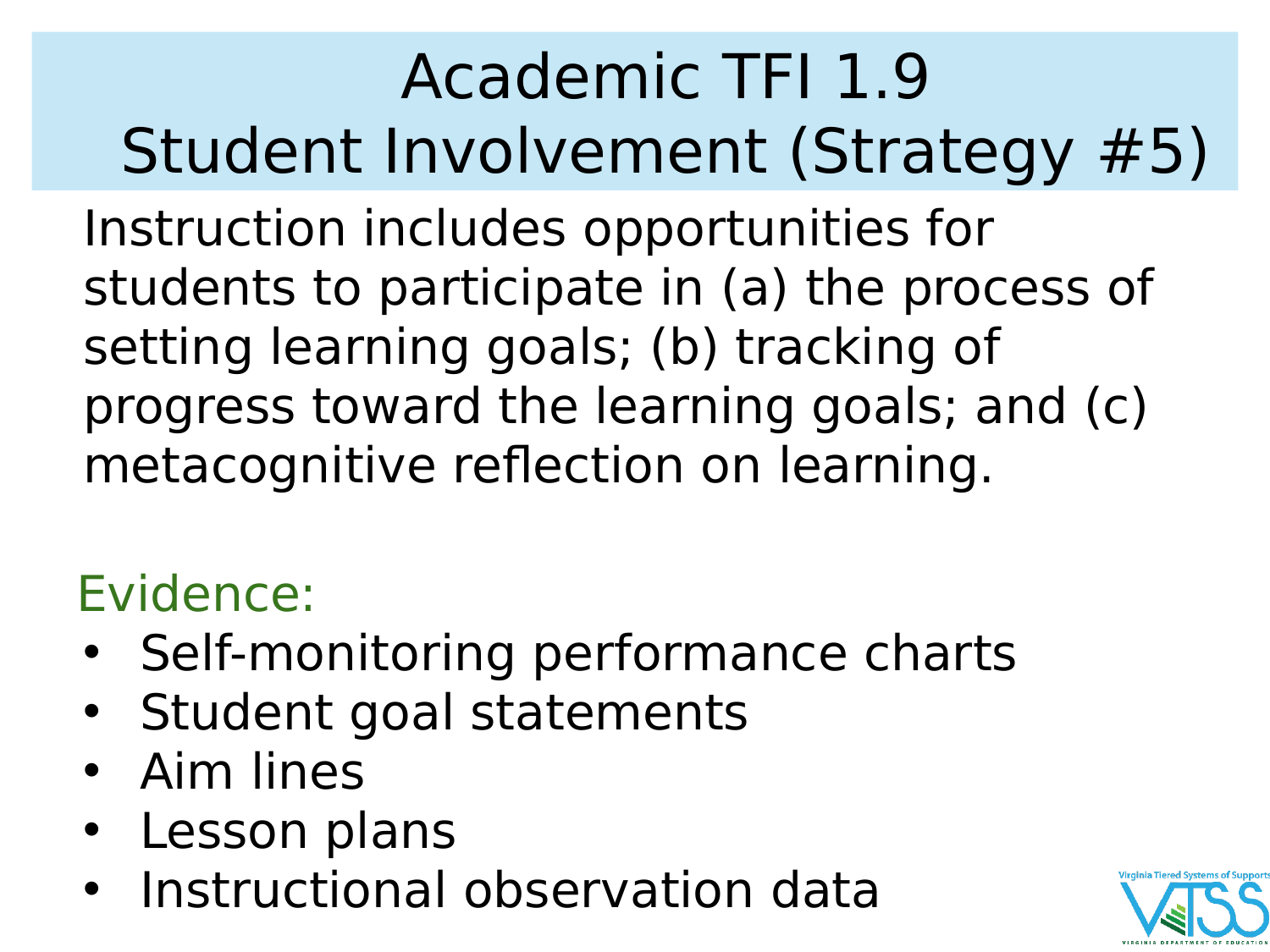

# Academic TFI 1.9
Student Involvement (Strategy #5)
Instruction includes opportunities for students to participate in (a) the process of setting learning goals; (b) tracking of progress toward the learning goals; and (c) metacognitive reflection on learning.

Evidence:
Self-monitoring performance charts
Student goal statements
Aim lines
Lesson plans
Instructional observation data